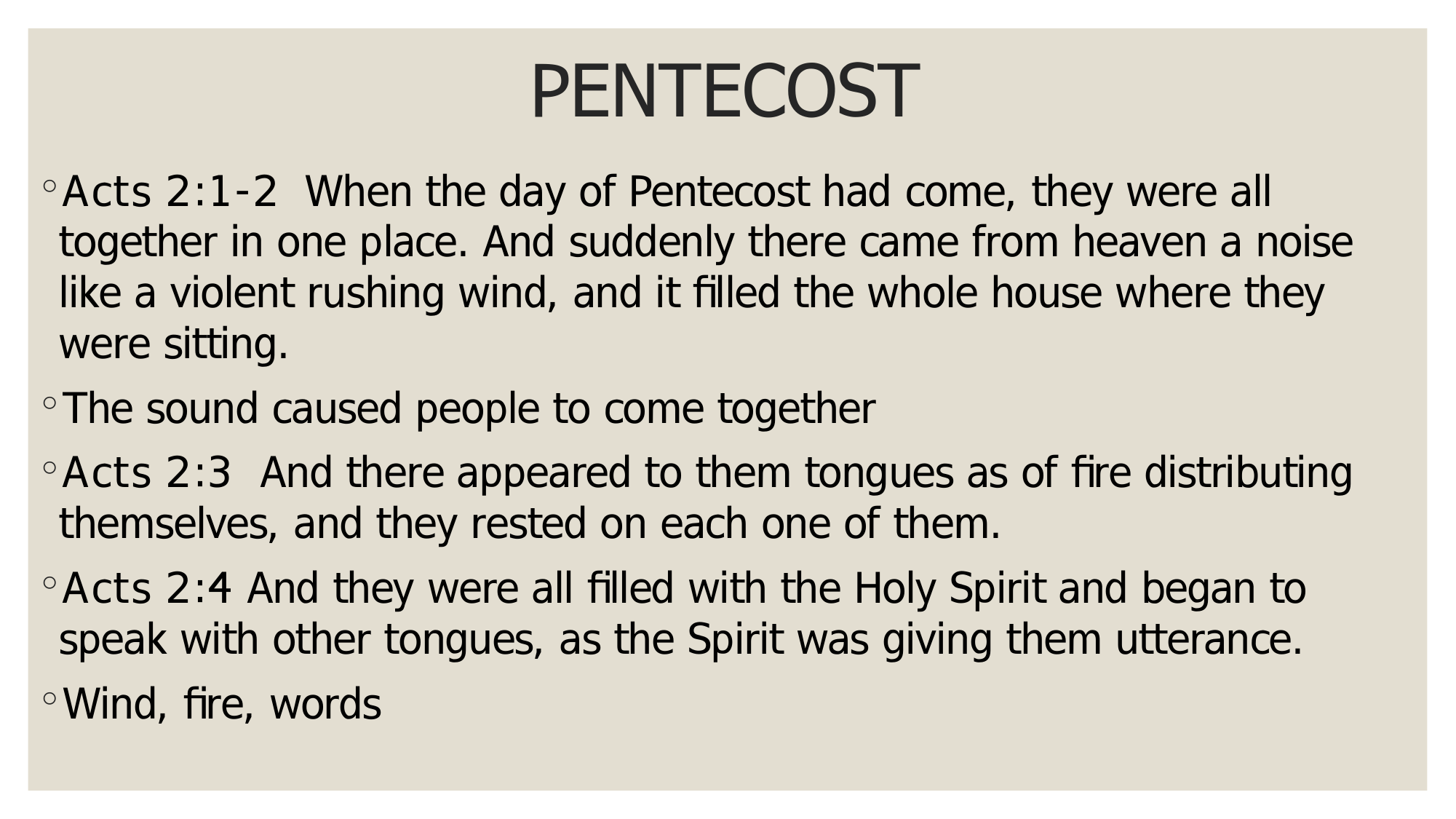

# PENTECOST
Acts 2:1-2  When the day of Pentecost had come, they were all together in one place. And suddenly there came from heaven a noise like a violent rushing wind, and it filled the whole house where they were sitting.
The sound caused people to come together
Acts 2:3  And there appeared to them tongues as of fire distributing themselves, and they rested on each one of them.
Acts 2:4 And they were all filled with the Holy Spirit and began to speak with other tongues, as the Spirit was giving them utterance.
Wind, fire, words